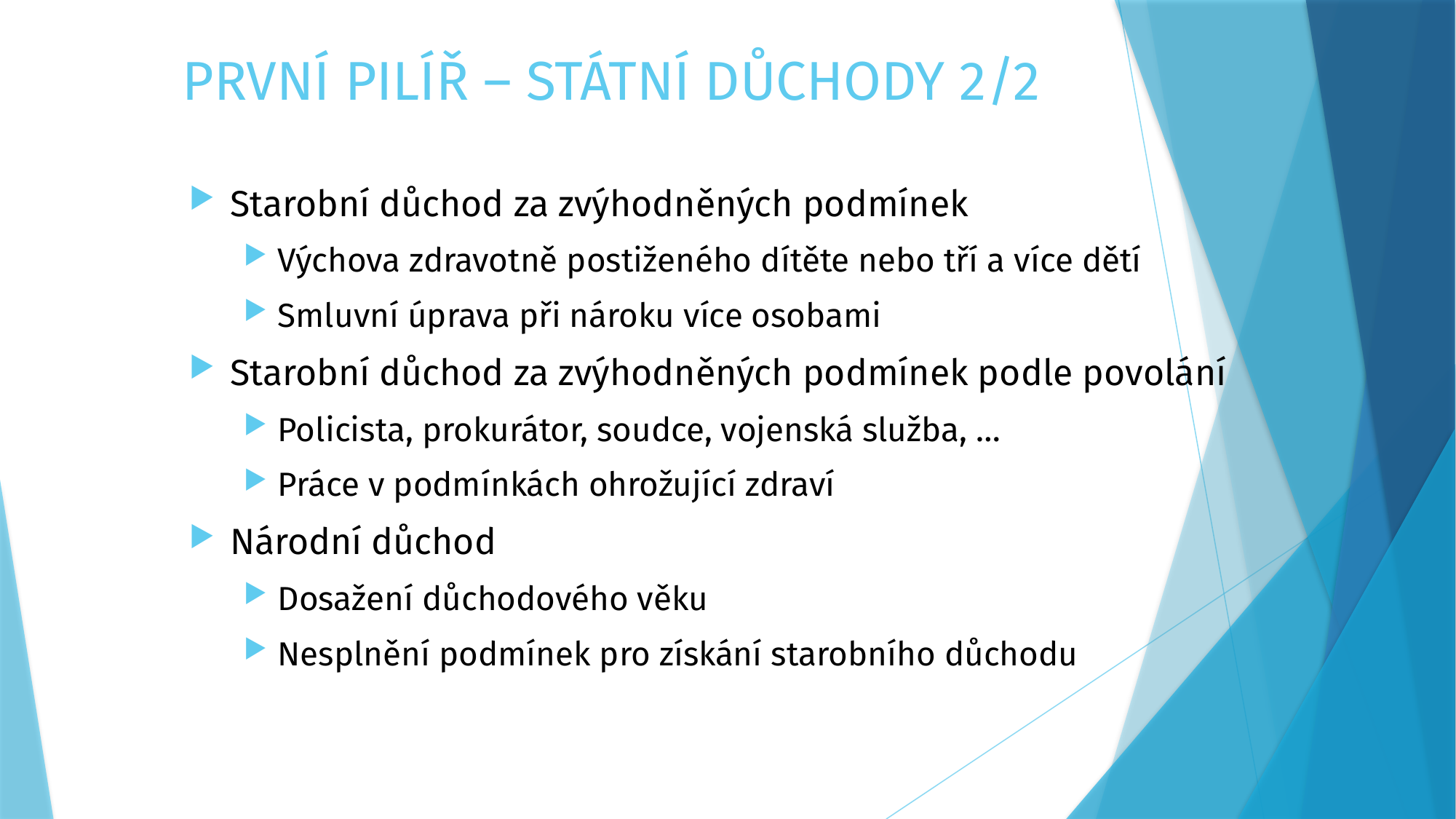

# PRVNÍ PILÍŘ – STÁTNÍ DŮCHODY 2/2

Starobní důchod za zvýhodněných podmínek
Výchova zdravotně postiženého dítěte nebo tří a více dětí
Smluvní úprava při nároku více osobami
Starobní důchod za zvýhodněných podmínek podle povolání
Policista, prokurátor, soudce, vojenská služba, …
Práce v podmínkách ohrožující zdraví
Národní důchod
Dosažení důchodového věku
Nesplnění podmínek pro získání starobního důchodu